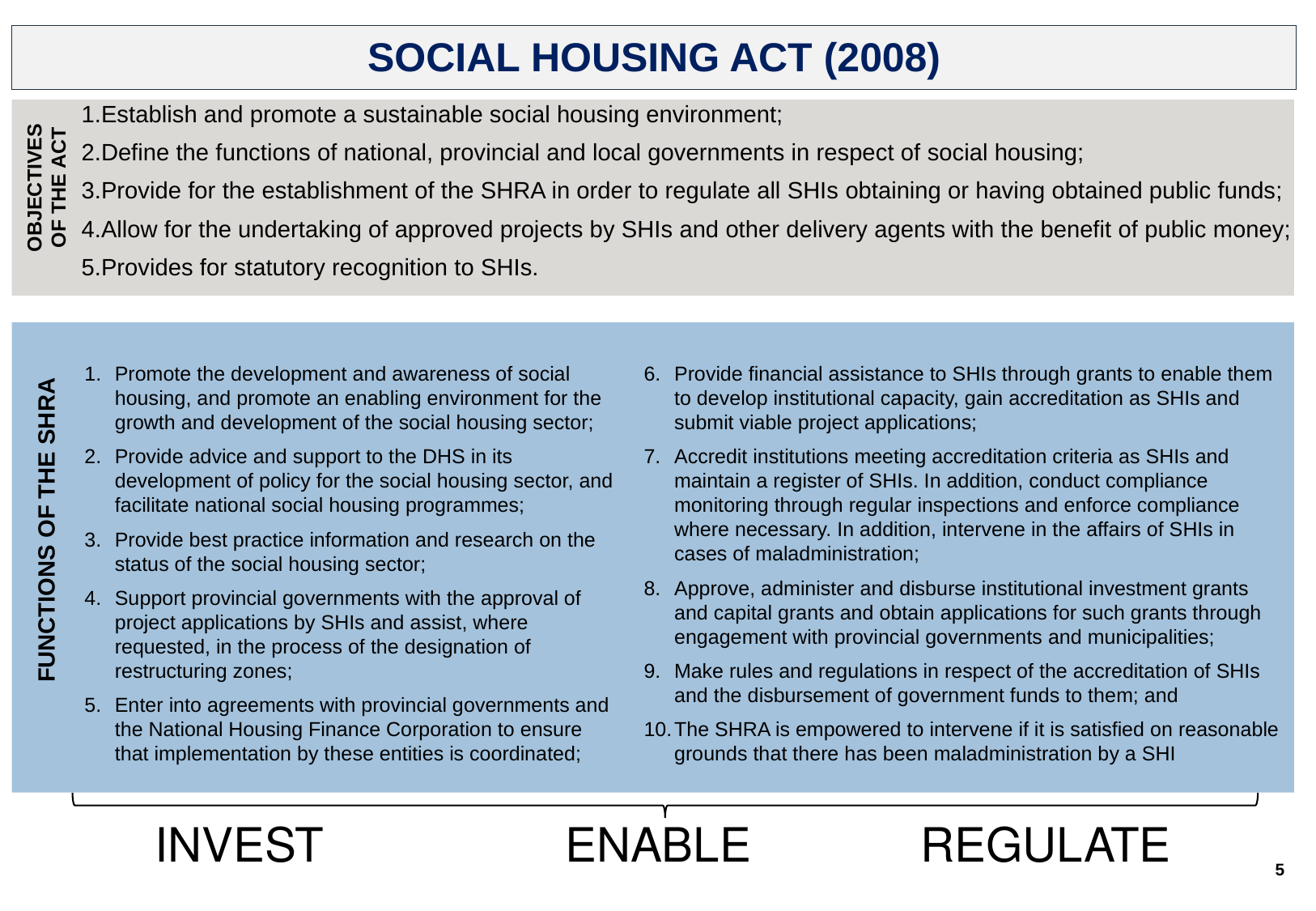

SOCIAL HOUSING ACT (2008)
Establish and promote a sustainable social housing environment;
Define the functions of national, provincial and local governments in respect of social housing;
Provide for the establishment of the SHRA in order to regulate all SHIs obtaining or having obtained public funds;
Allow for the undertaking of approved projects by SHIs and other delivery agents with the benefit of public money;
Provides for statutory recognition to SHIs.

OBJECTIVES
OF THE ACT

Promote the development and awareness of social housing, and promote an enabling environment for the growth and development of the social housing sector;
Provide advice and support to the DHS in its development of policy for the social housing sector, and facilitate national social housing programmes;
Provide best practice information and research on the status of the social housing sector;
Support provincial governments with the approval of project applications by SHIs and assist, where requested, in the process of the designation of restructuring zones;
Enter into agreements with provincial governments and the National Housing Finance Corporation to ensure that implementation by these entities is coordinated;
Provide financial assistance to SHIs through grants to enable them to develop institutional capacity, gain accreditation as SHIs and submit viable project applications;
Accredit institutions meeting accreditation criteria as SHIs and maintain a register of SHIs. In addition, conduct compliance monitoring through regular inspections and enforce compliance where necessary. In addition, intervene in the affairs of SHIs in cases of maladministration;
Approve, administer and disburse institutional investment grants and capital grants and obtain applications for such grants through engagement with provincial governments and municipalities;
Make rules and regulations in respect of the accreditation of SHIs and the disbursement of government funds to them; and
The SHRA is empowered to intervene if it is satisfied on reasonable grounds that there has been maladministration by a SHI
FUNCTIONS OF THE SHRA
INVEST
ENABLE
REGULATE
5